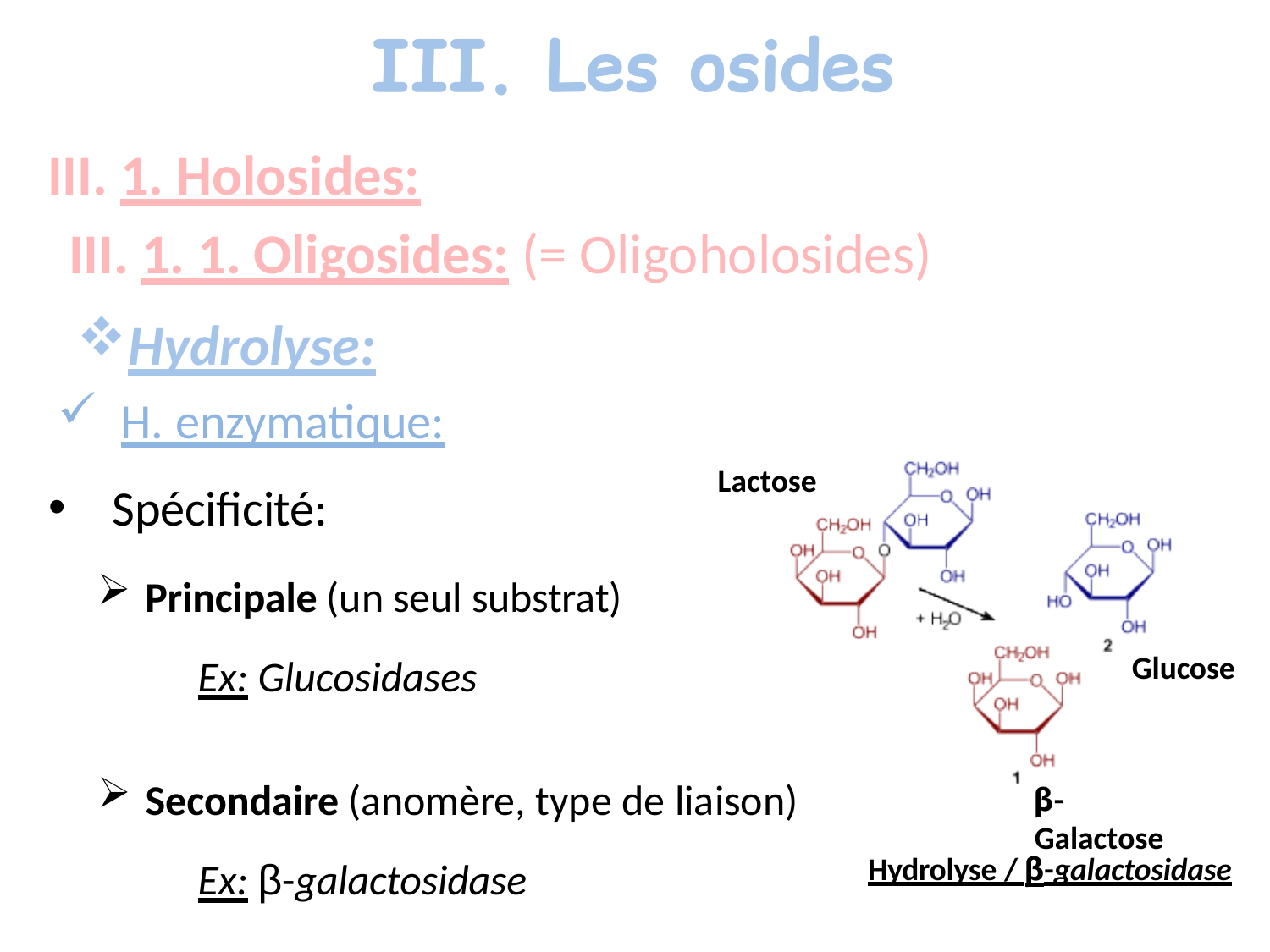

# III. Les osides
1. Holosides:
1. 1. Oligosides: (= Oligoholosides)
Hydrolyse:
H. enzymatique:

Lactose
Spécificité:
Principale (un seul substrat)
Ex: Glucosidases
Glucose
Secondaire (anomère, type de liaison)
Ex: β-galactosidase
β-Galactose
Hydrolyse / β-galactosidase